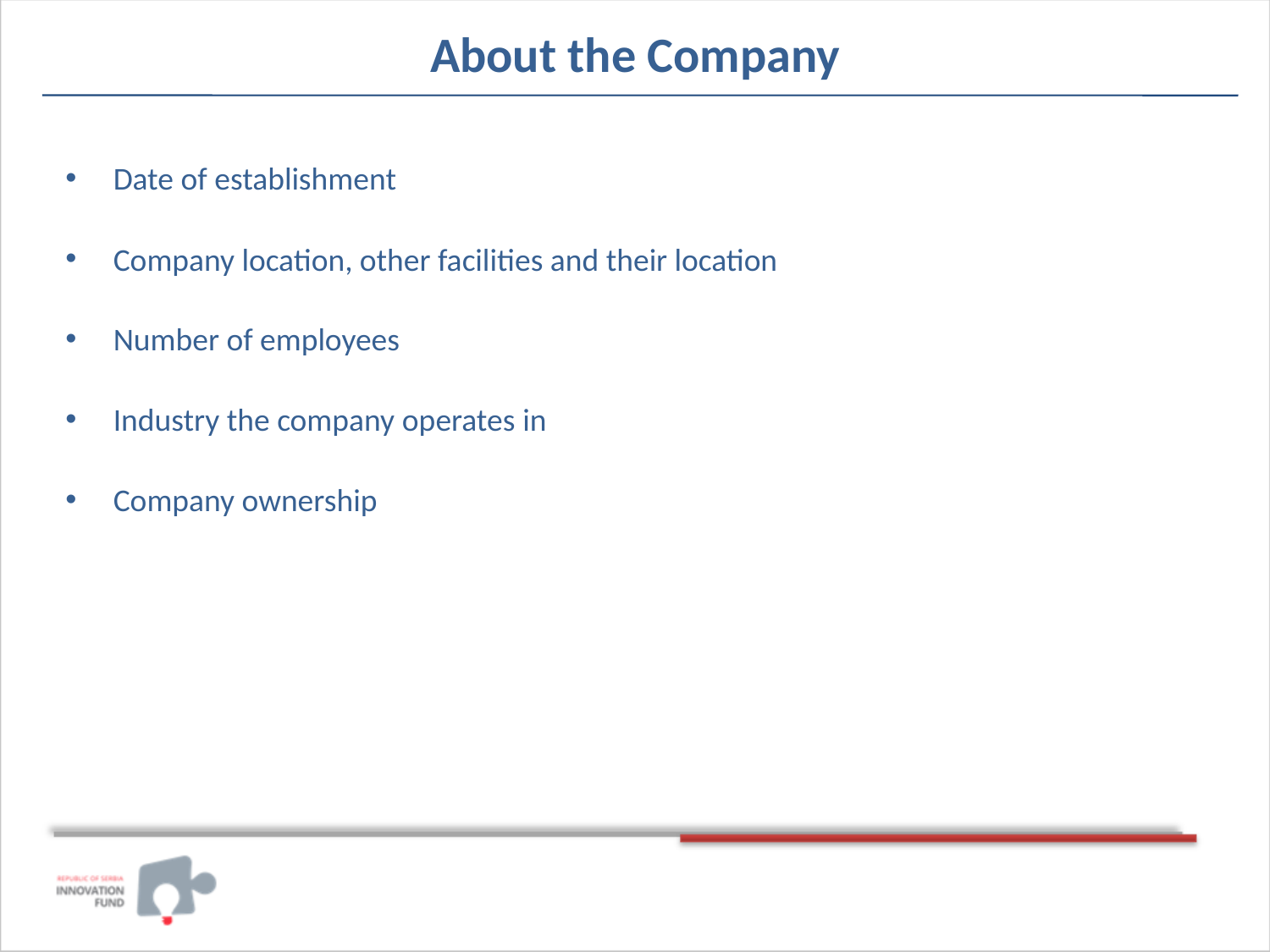

# About the Company
Date of establishment
Company location, other facilities and their location
Number of employees
Industry the company operates in
Company ownership